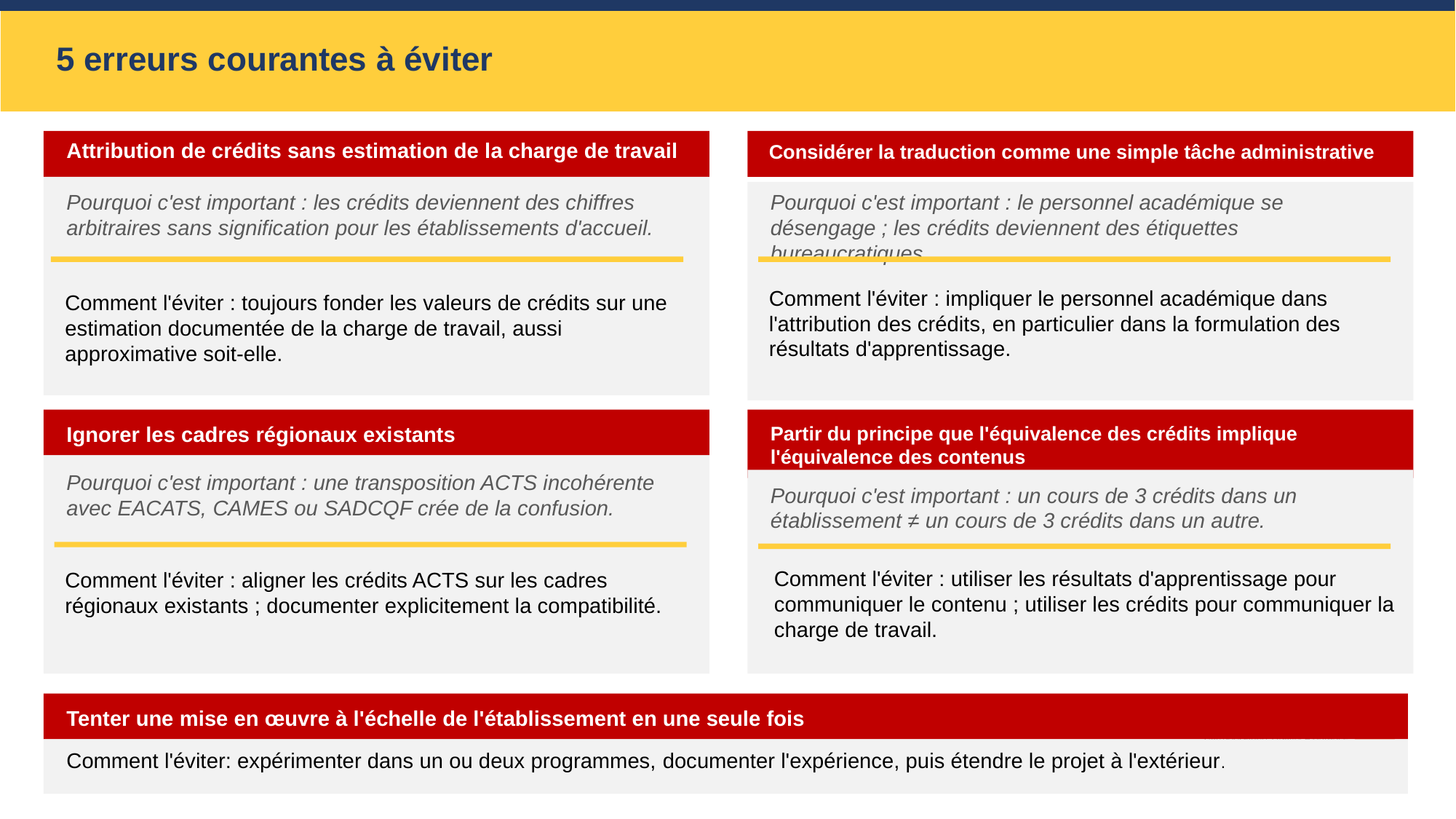

5 erreurs courantes à éviter

Attribution de crédits sans estimation de la charge de travail
Considérer la traduction comme une simple tâche administrative

Pourquoi c'est important : les crédits deviennent des chiffres arbitraires sans signification pour les établissements d'accueil.
Pourquoi c'est important : le personnel académique se désengage ; les crédits deviennent des étiquettes bureaucratiques.

Comment l'éviter : impliquer le personnel académique dans l'attribution des crédits, en particulier dans la formulation des résultats d'apprentissage.
Comment l'éviter : toujours fonder les valeurs de crédits sur une estimation documentée de la charge de travail, aussi approximative soit-elle.

Ignorer les cadres régionaux existants
Partir du principe que l'équivalence des crédits implique l'équivalence des contenus

Pourquoi c'est important : une transposition ACTS incohérente avec EACATS, CAMES ou SADCQF crée de la confusion.

Pourquoi c'est important : un cours de 3 crédits dans un établissement ≠ un cours de 3 crédits dans un autre.

Comment l'éviter : utiliser les résultats d'apprentissage pour communiquer le contenu ; utiliser les crédits pour communiquer la charge de travail.
Comment l'éviter : aligner les crédits ACTS sur les cadres régionaux existants ; documenter explicitement la compatibilité.

Tenter une mise en œuvre à l'échelle de l'établissement en une seule fois

Comment l'éviter: expérimenter dans un ou deux programmes, documenter l'expérience, puis étendre le projet à l'extérieur.